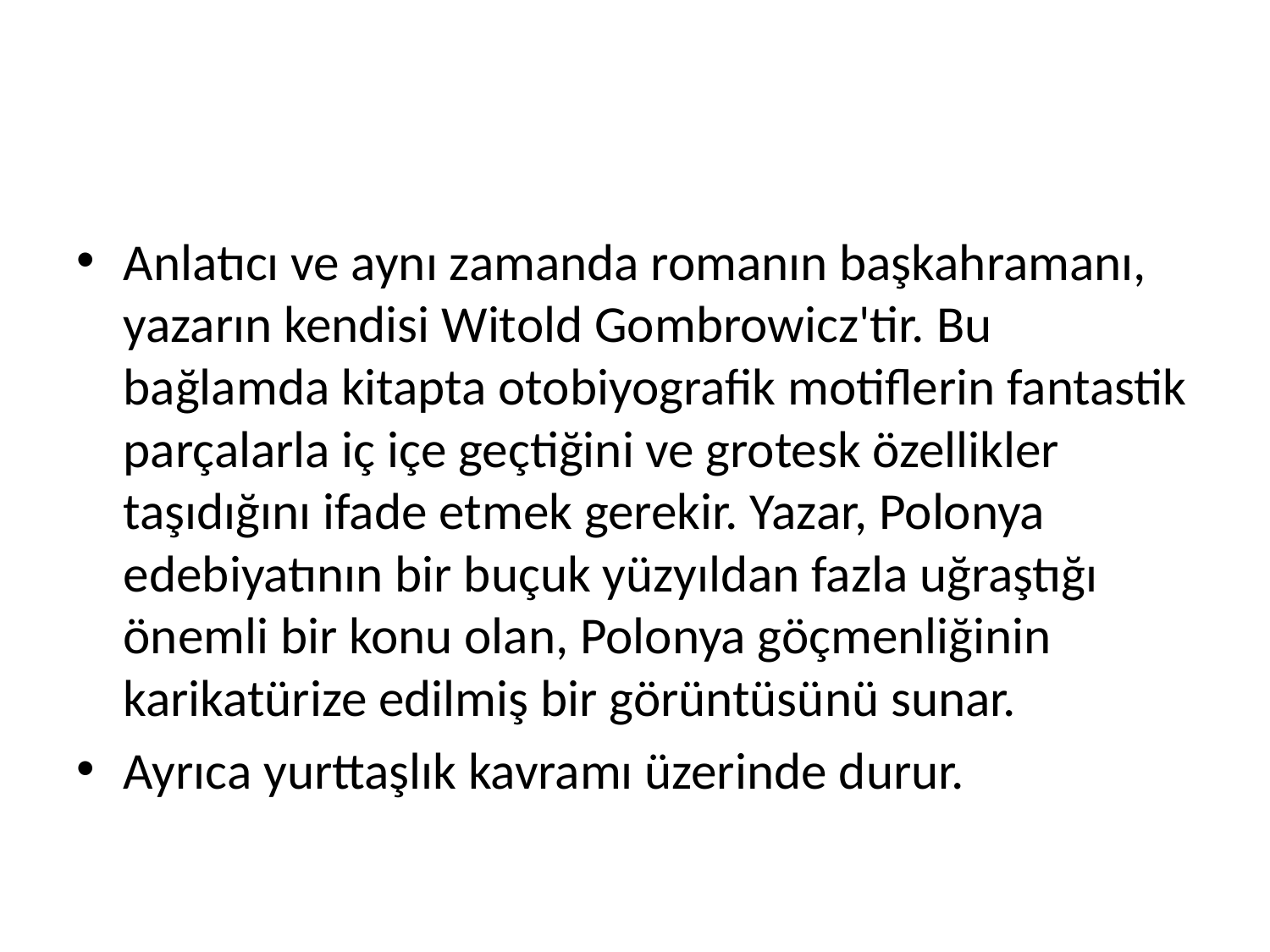

#
Anlatıcı ve aynı zamanda romanın başkahramanı, yazarın kendisi Witold Gombrowicz'tir. Bu bağlamda kitapta otobiyografik motiflerin fantastik parçalarla iç içe geçtiğini ve grotesk özellikler taşıdığını ifade etmek gerekir. Yazar, Polonya edebiyatının bir buçuk yüzyıldan fazla uğraştığı önemli bir konu olan, Polonya göçmenliğinin karikatürize edilmiş bir görüntüsünü sunar.
Ayrıca yurttaşlık kavramı üzerinde durur.